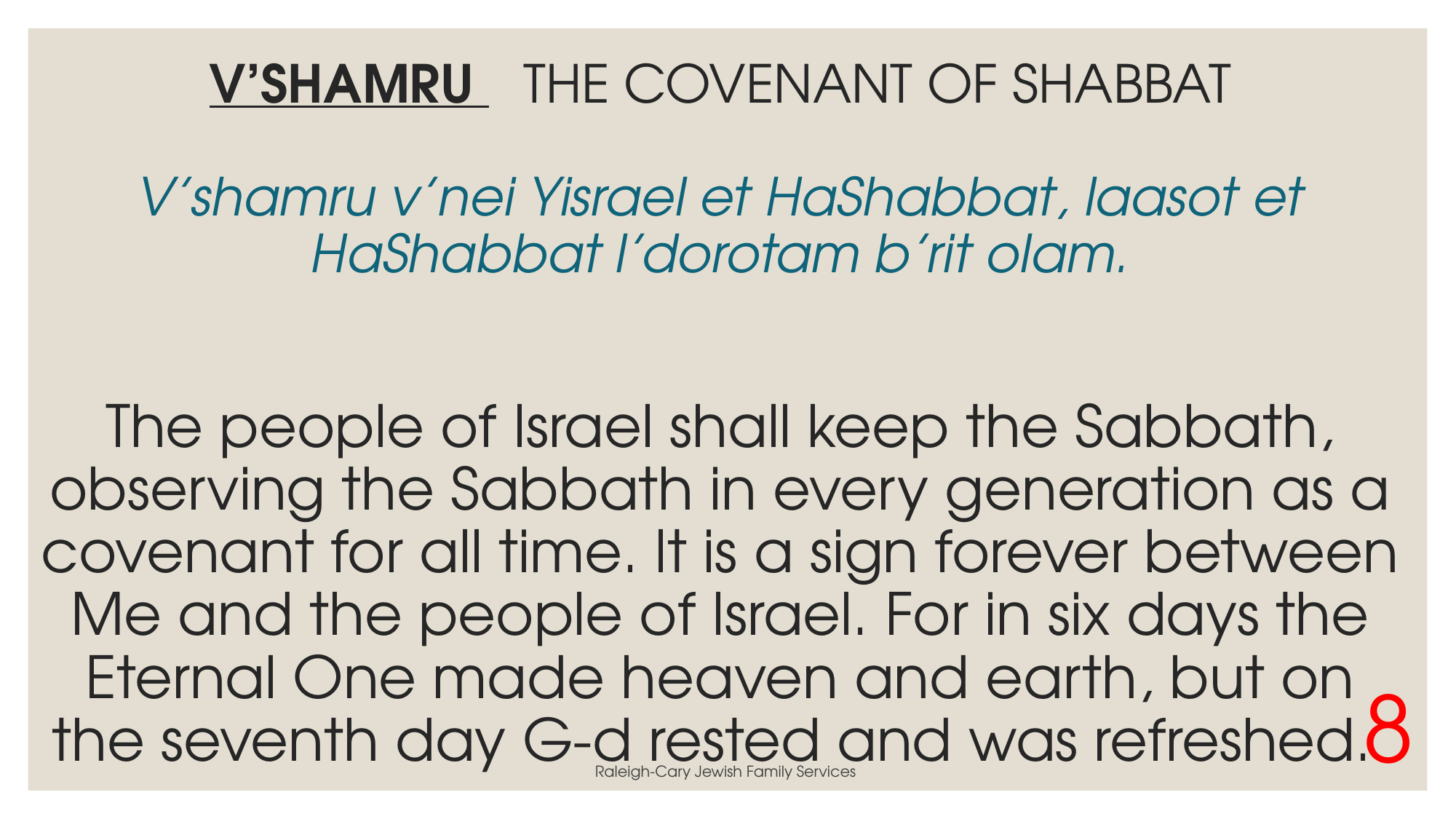

# V’SHAMRU 		THE COVENANT OF SHABBAT V’shamru v’nei Yisrael et HaShabbat, laasot et HaShabbat l’dorotam b’rit olam.   The people of Israel shall keep the Sabbath, observing the Sabbath in every generation as a covenant for all time. It is a sign forever between Me and the people of Israel. For in six days the Eternal One made heaven and earth, but on the seventh day G-d rested and was refreshed.
Raleigh-Cary Jewish Family Services
8